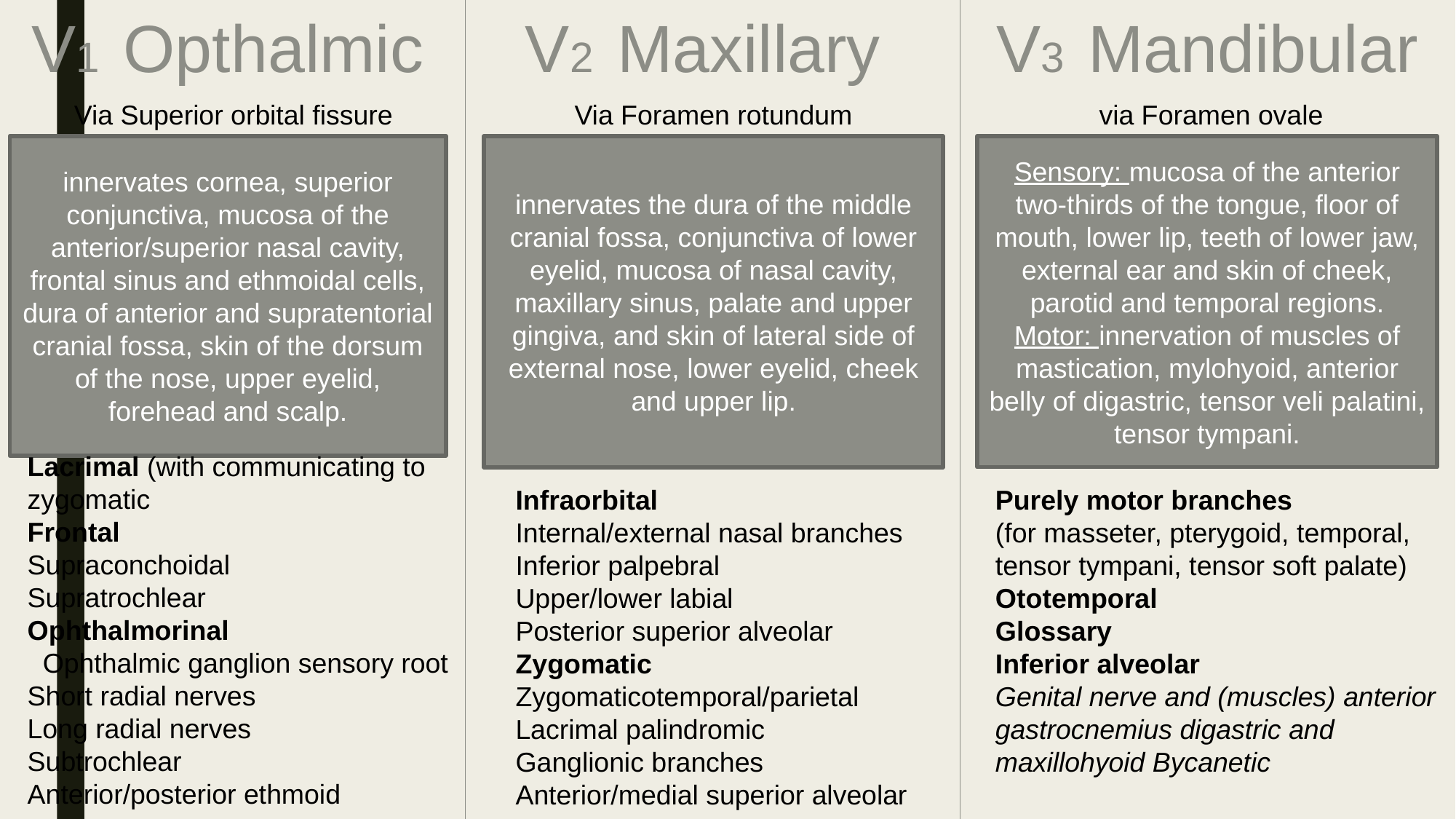

V2  Maxillary
V3  Mandibular
V1  Opthalmic
Via Superior orbital fissure
Via Foramen rotundum
 via Foramen ovale
innervates cornea, superior conjunctiva, mucosa of the anterior/superior nasal cavity, frontal sinus and ethmoidal cells, dura of anterior and supratentorial cranial fossa, skin of the dorsum of the nose, upper eyelid, forehead and scalp.
Sensory: mucosa of the anterior two-thirds of the tongue, floor of mouth, lower lip, teeth of lower jaw, external ear and skin of cheek, parotid and temporal regions.
Motor: innervation of muscles of mastication, mylohyoid, anterior belly of digastric, tensor veli palatini, tensor tympani.
innervates the dura of the middle cranial fossa, conjunctiva of lower eyelid, mucosa of nasal cavity, maxillary sinus, palate and upper gingiva, and skin of lateral side of external nose, lower eyelid, cheek and upper lip.
Lacrimal (with communicating to zygomatic
Frontal
Supraconchoidal
Supratrochlear
Ophthalmorinal
  Ophthalmic ganglion sensory root
Short radial nerves
Long radial nerves
Subtrochlear
Anterior/posterior ethmoid
Infraorbital
Internal/external nasal branches
Inferior palpebral
Upper/lower labial
Posterior superior alveolar
Zygomatic
Zygomaticotemporal/parietal
Lacrimal palindromic
Ganglionic branches
Anterior/medial superior alveolar
Purely motor branches
(for masseter, pterygoid, temporal, tensor tympani, tensor soft palate)
Ototemporal
Glossary
Inferior alveolar
Genital nerve and (muscles) anterior gastrocnemius digastric and maxillohyoid Bycanetic